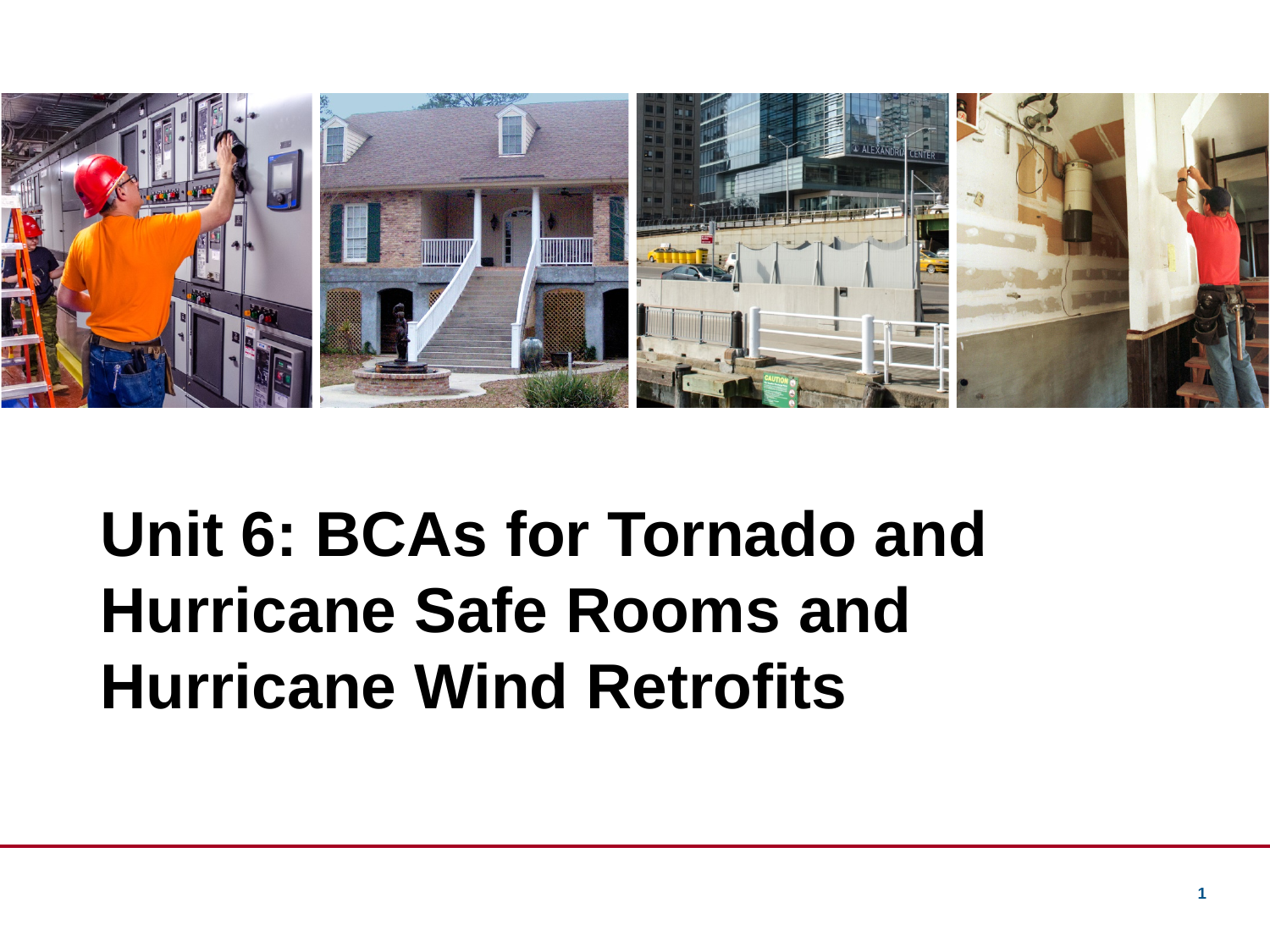

# Unit 6: BCAs for Tornado and Hurricane Safe Rooms and Hurricane Wind Retrofits
1